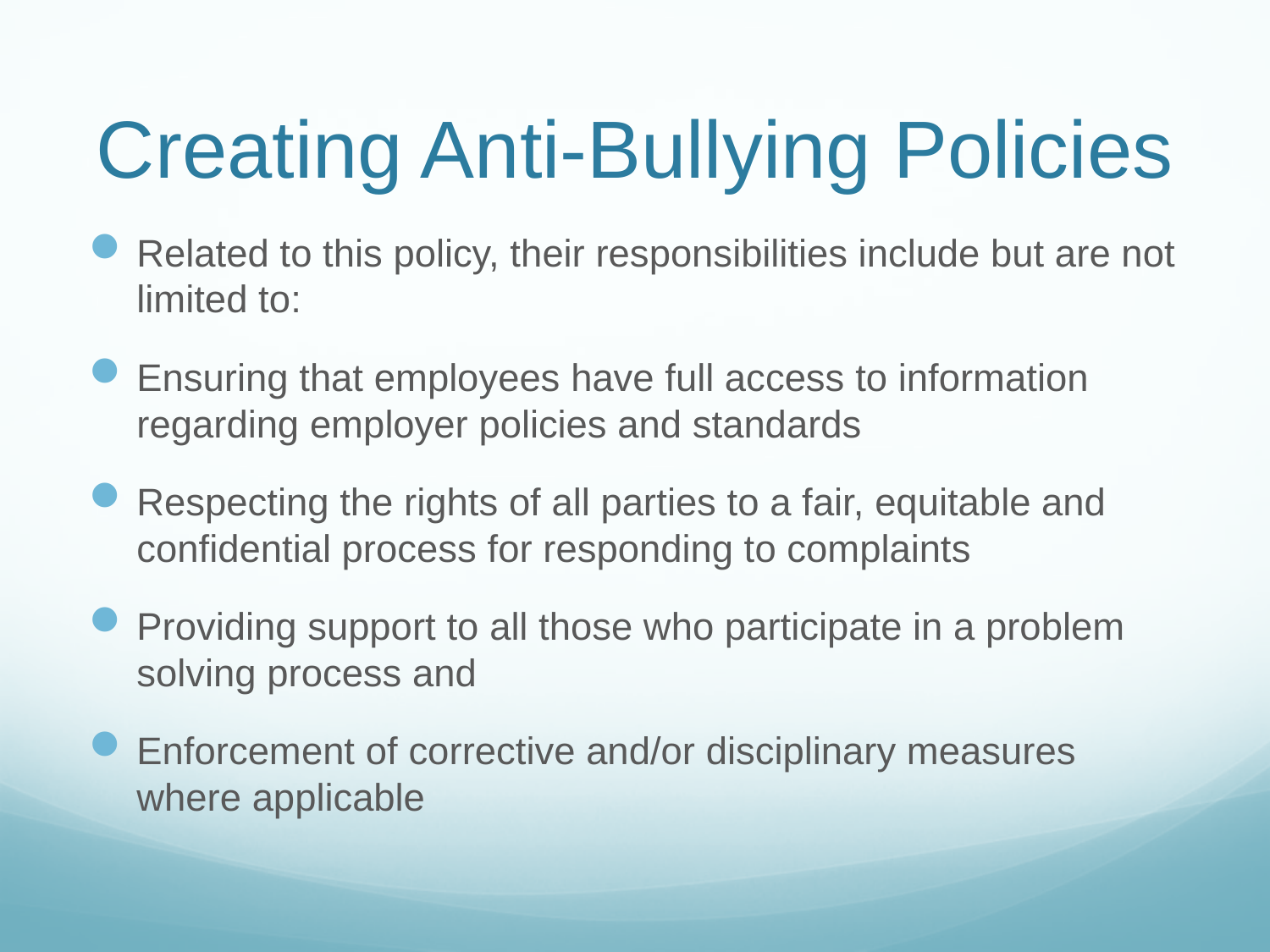

# Creating Anti-Bullying Policies
Related to this policy, their responsibilities include but are not limited to:
Ensuring that employees have full access to information regarding employer policies and standards
Respecting the rights of all parties to a fair, equitable and confidential process for responding to complaints
Providing support to all those who participate in a problem solving process and
Enforcement of corrective and/or disciplinary measures where applicable